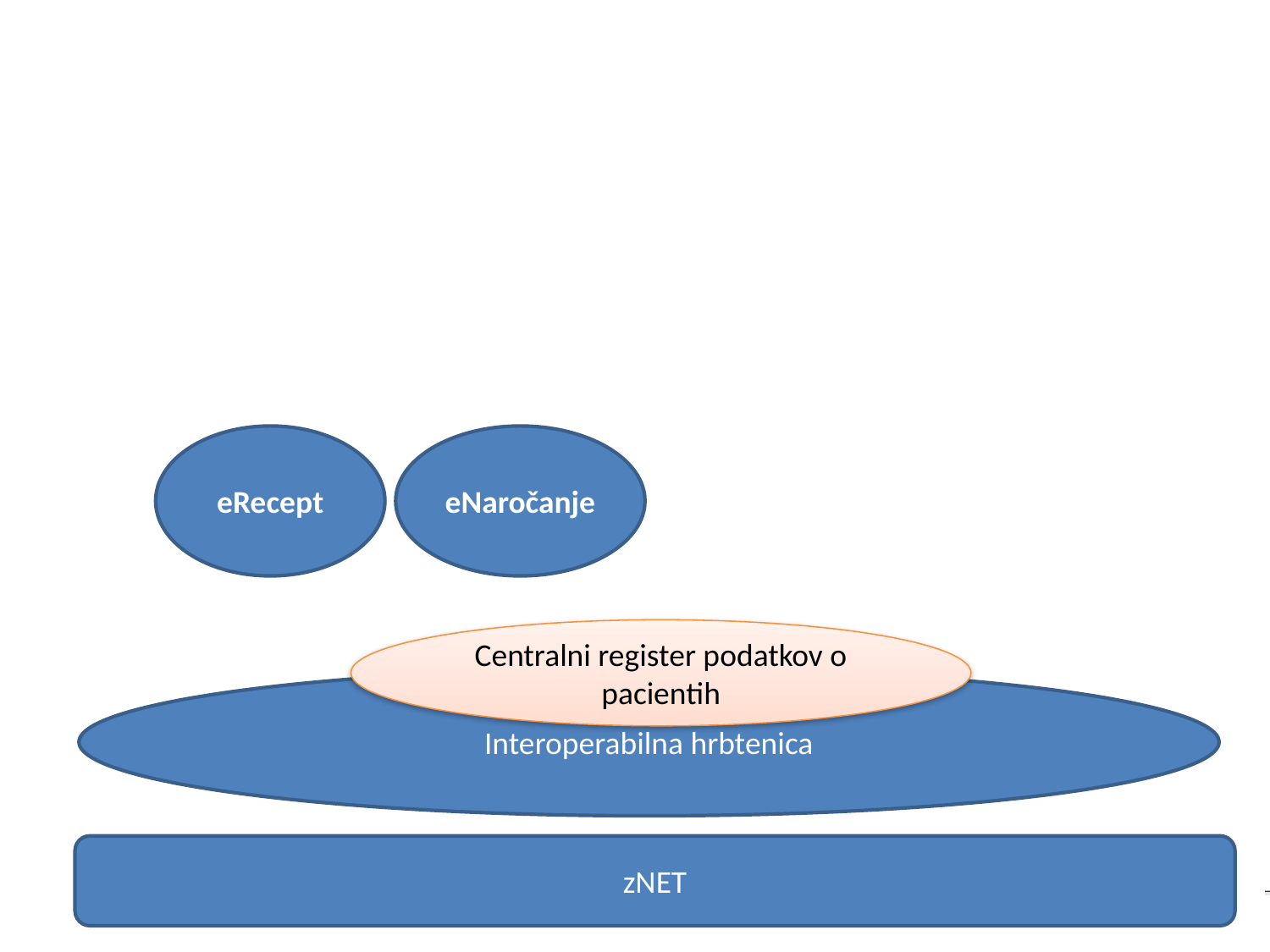

eRecept
eNaročanje
Centralni register podatkov o pacientih
Interoperabilna hrbtenica
zNET